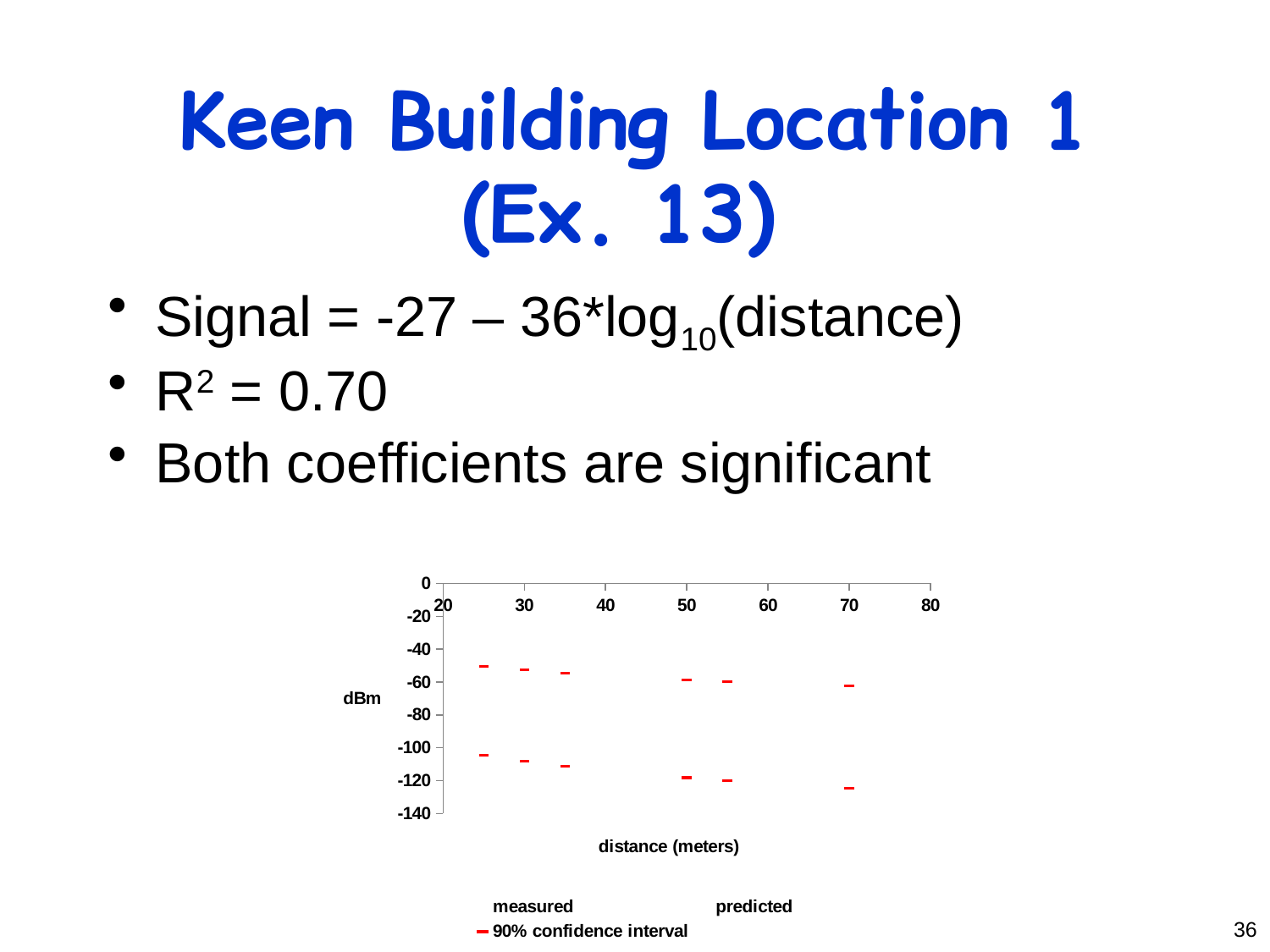

# Keen Building Location 1 (Ex. 13)
Signal = -27 – 36*log10(distance)
R2 = 0.70
Both coefficients are significant

### Chart

| Category | measured | predicted | 90% confidence interval | y_hat_max |
|---|---|---|---|---|
36